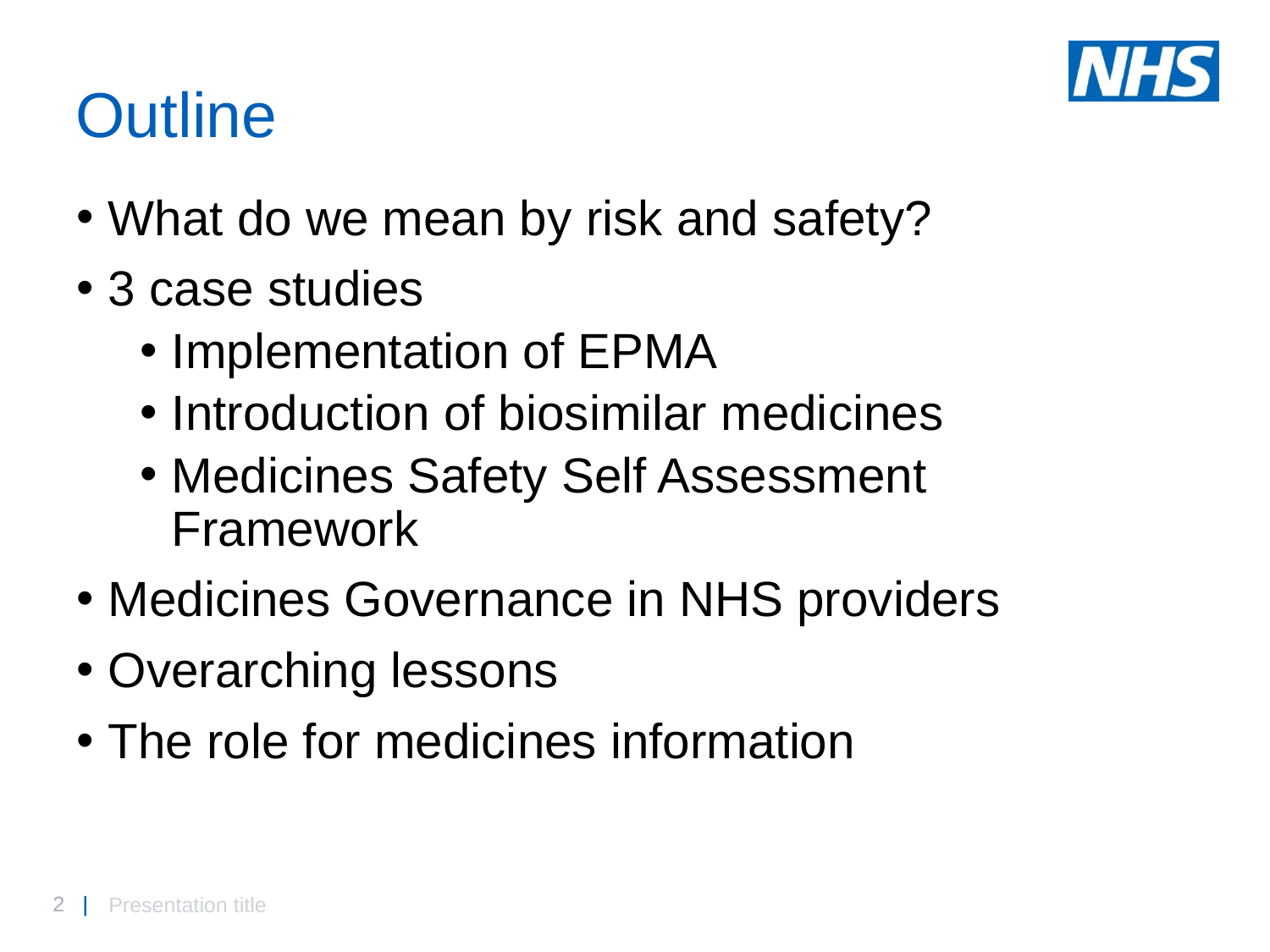

# Outline
What do we mean by risk and safety?
3 case studies
Implementation of EPMA
Introduction of biosimilar medicines
Medicines Safety Self Assessment Framework
Medicines Governance in NHS providers
Overarching lessons
The role for medicines information
Presentation title